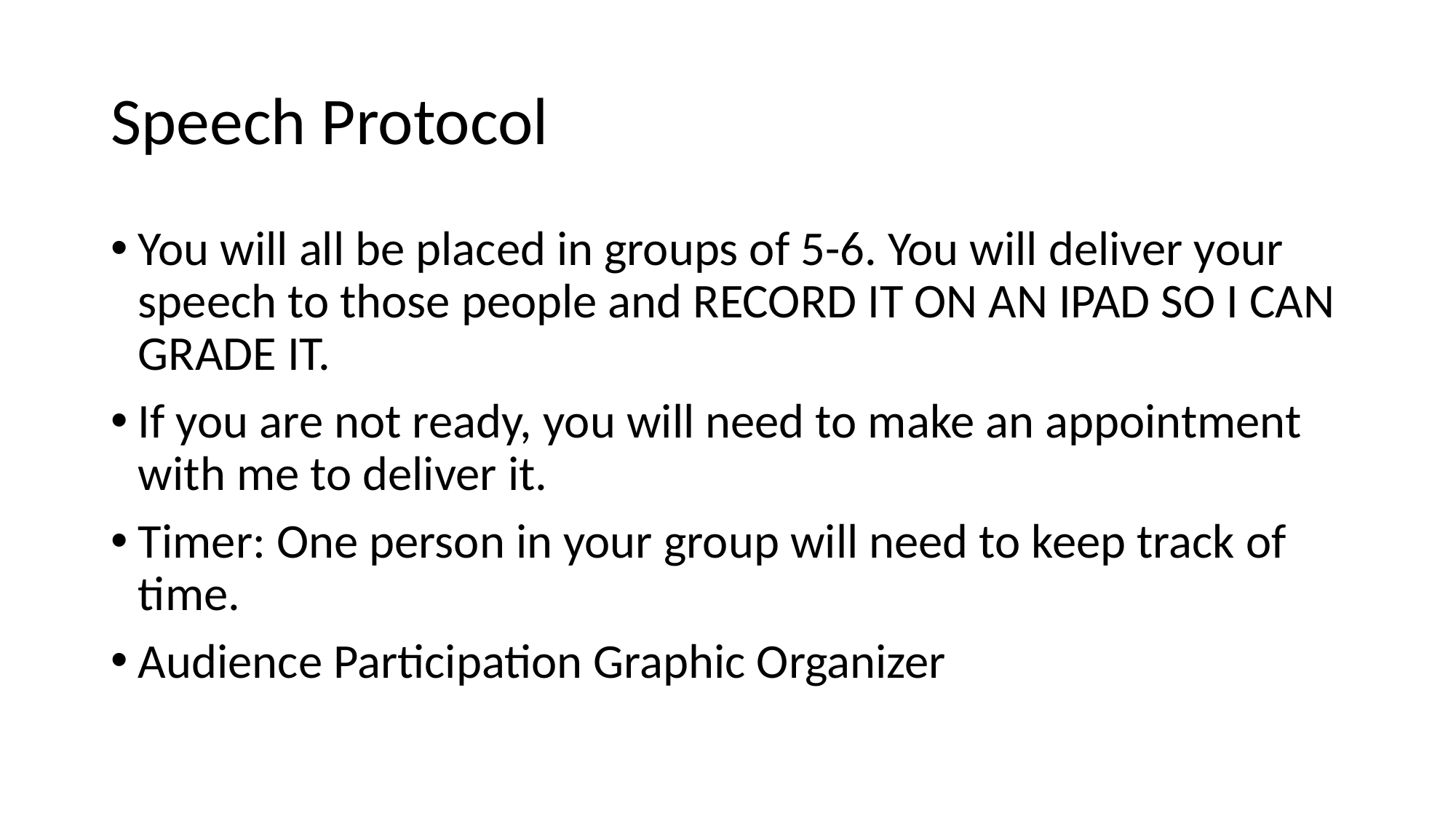

# Speech Protocol
You will all be placed in groups of 5-6. You will deliver your speech to those people and RECORD IT ON AN IPAD SO I CAN GRADE IT.
If you are not ready, you will need to make an appointment with me to deliver it.
Timer: One person in your group will need to keep track of time.
Audience Participation Graphic Organizer